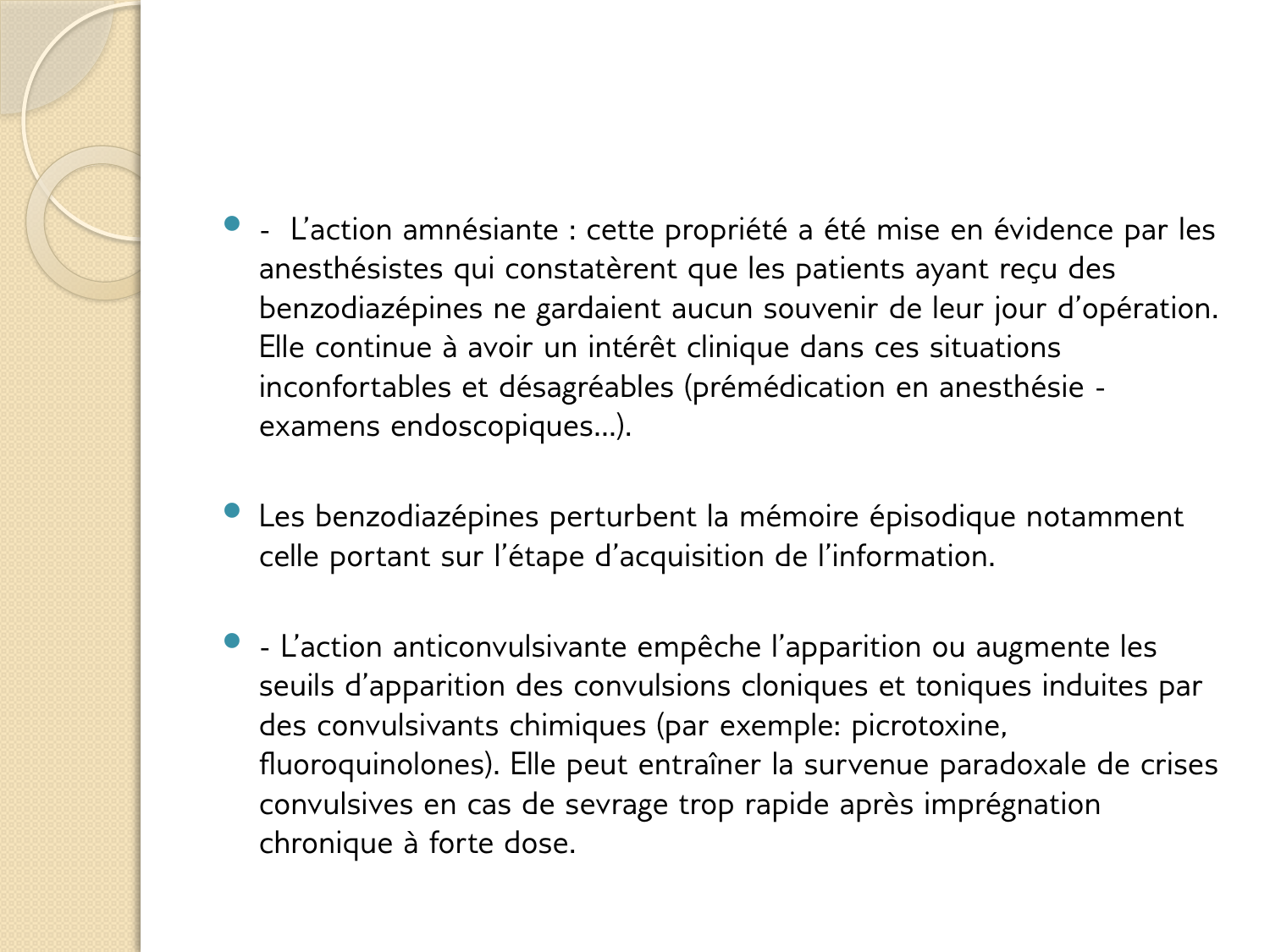

#
-  L’action amnésiante : cette propriété a été mise en évidence par les anesthésistes qui constatèrent que les patients ayant reçu des benzodiazépines ne gardaient aucun souvenir de leur jour d’opération. Elle continue à avoir un intérêt clinique dans ces situations inconfortables et désagréables (prémédication en anesthésie - examens endoscopiques…).

Les benzodiazépines perturbent la mémoire épisodique notamment celle portant sur l’étape d’acquisition de l’information.

- L’action anticonvulsivante empêche l’apparition ou augmente les seuils d’apparition des convulsions cloniques et toniques induites par des convulsivants chimiques (par exemple: picrotoxine, fluoroquinolones). Elle peut entraîner la survenue paradoxale de crises convulsives en cas de sevrage trop rapide après imprégnation chronique à forte dose.